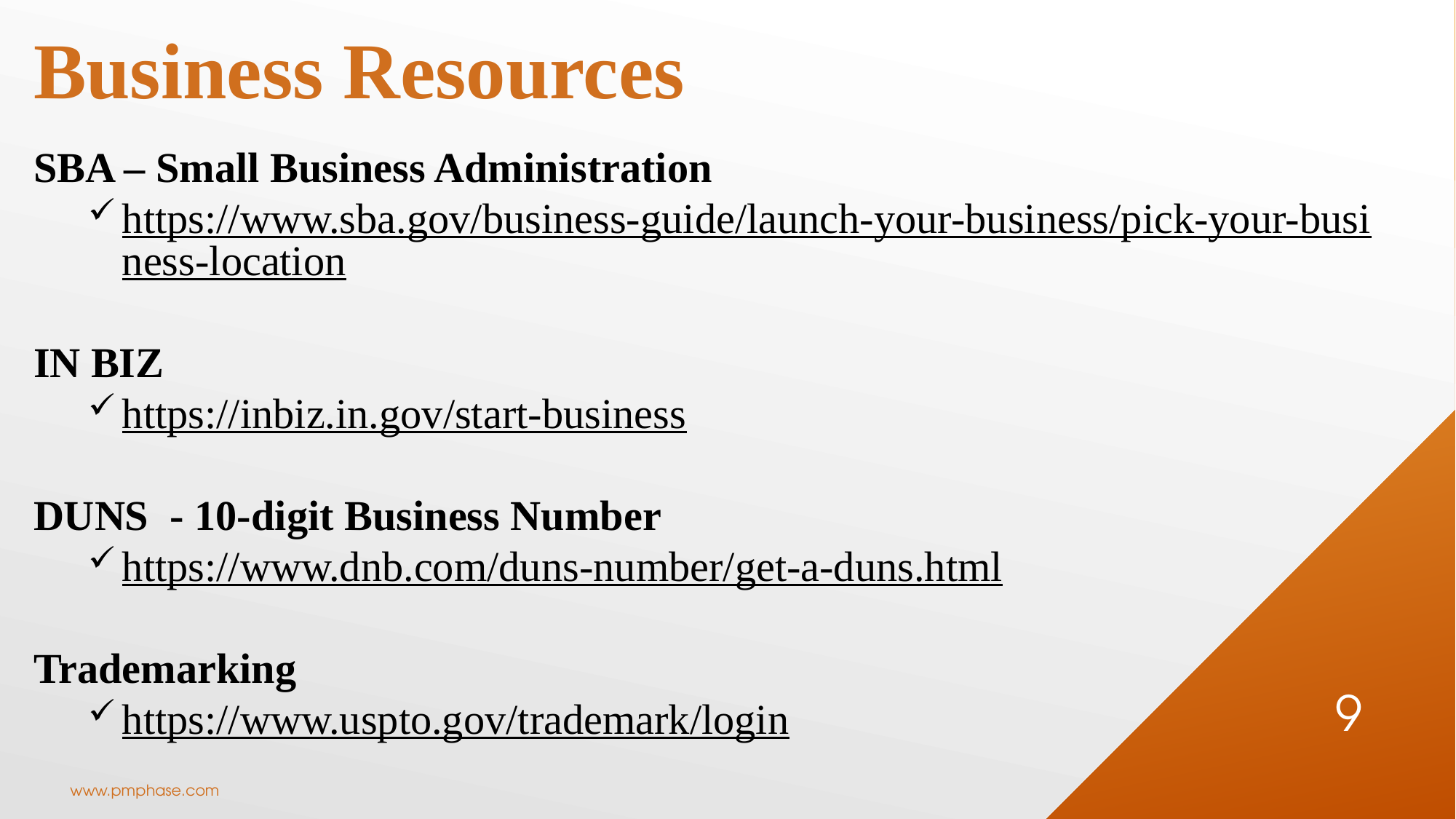

# Business Resources
SBA – Small Business Administration
https://www.sba.gov/business-guide/launch-your-business/pick-your-business-location

IN BIZ
https://inbiz.in.gov/start-business

DUNS  - 10-digit Business Number
https://www.dnb.com/duns-number/get-a-duns.html

Trademarking
https://www.uspto.gov/trademark/login
9
www.pmphase.com